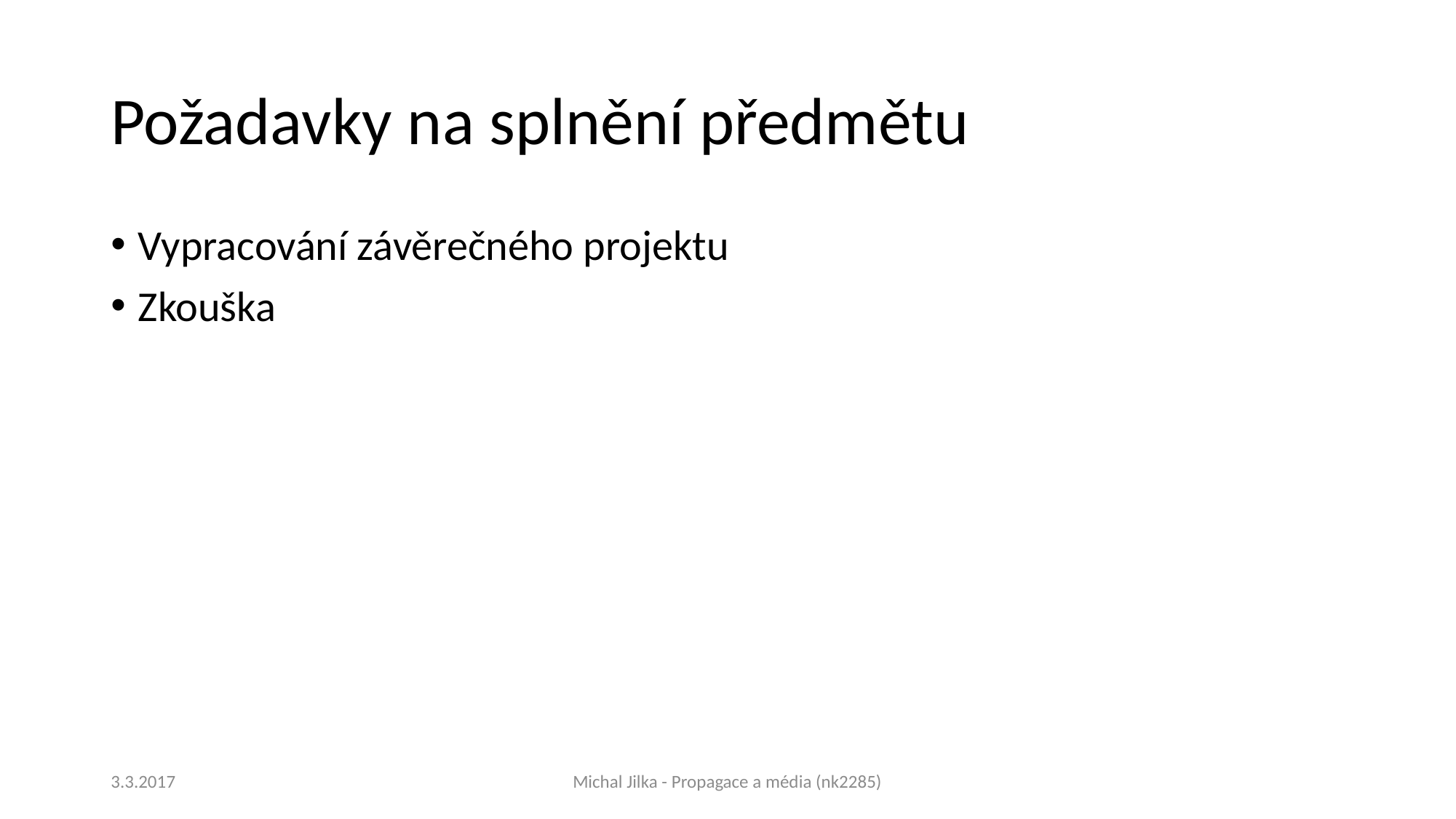

# Požadavky na splnění předmětu
Vypracování závěrečného projektu
Zkouška
3.3.2017
Michal Jilka - Propagace a média (nk2285)